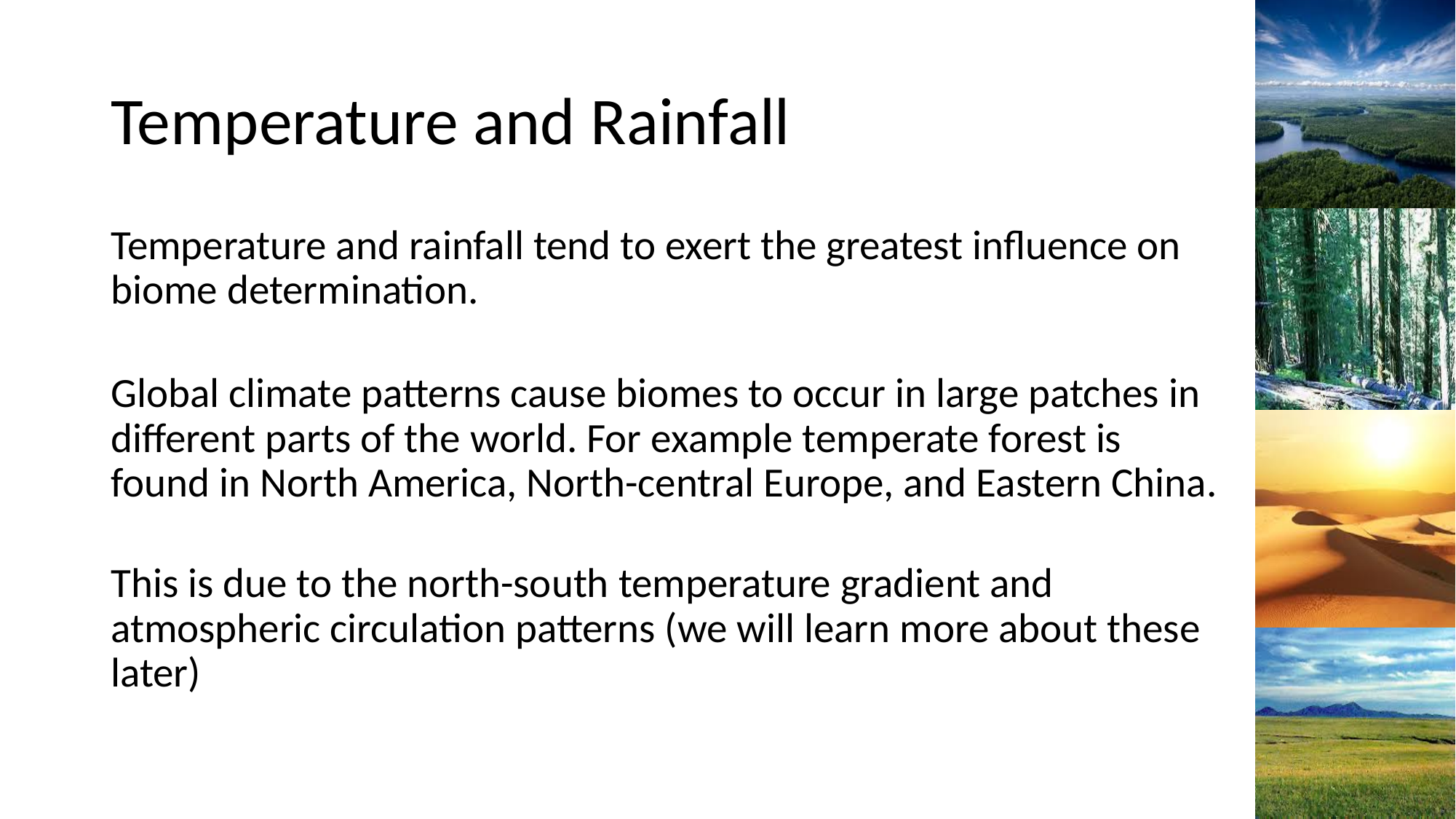

# Temperature and Rainfall
Temperature and rainfall tend to exert the greatest influence on biome determination.

Global climate patterns cause biomes to occur in large patches in different parts of the world. For example temperate forest is found in North America, North-central Europe, and Eastern China.

This is due to the north-south temperature gradient and atmospheric circulation patterns (we will learn more about these later)